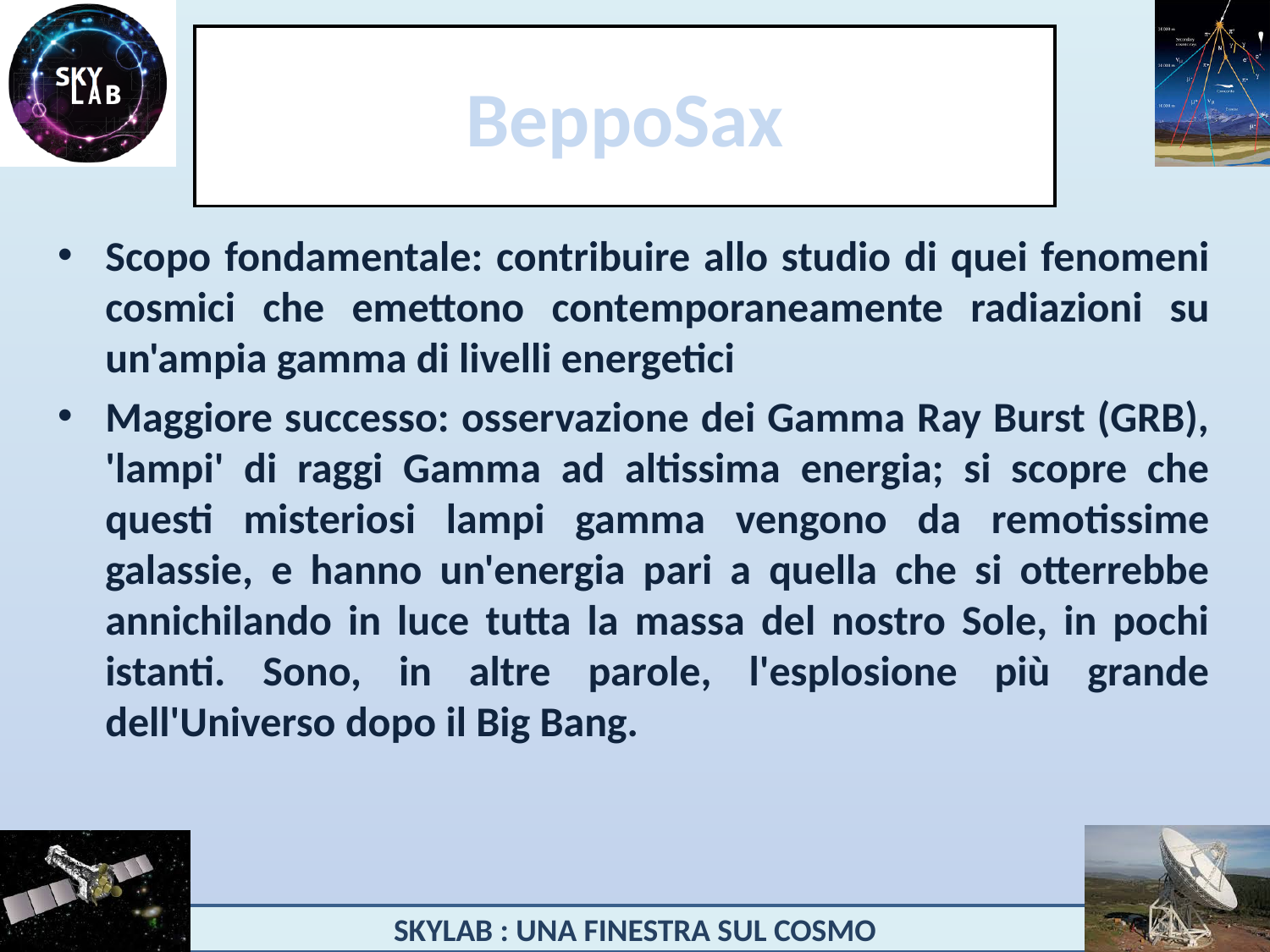

# BeppoSax
Scopo fondamentale: contribuire allo studio di quei fenomeni cosmici che emettono contemporaneamente radiazioni su un'ampia gamma di livelli energetici
Maggiore successo: osservazione dei Gamma Ray Burst (GRB), 'lampi' di raggi Gamma ad altissima energia; si scopre che questi misteriosi lampi gamma vengono da remotissime galassie, e hanno un'energia pari a quella che si otterrebbe annichilando in luce tutta la massa del nostro Sole, in pochi istanti. Sono, in altre parole, l'esplosione più grande dell'Universo dopo il Big Bang.